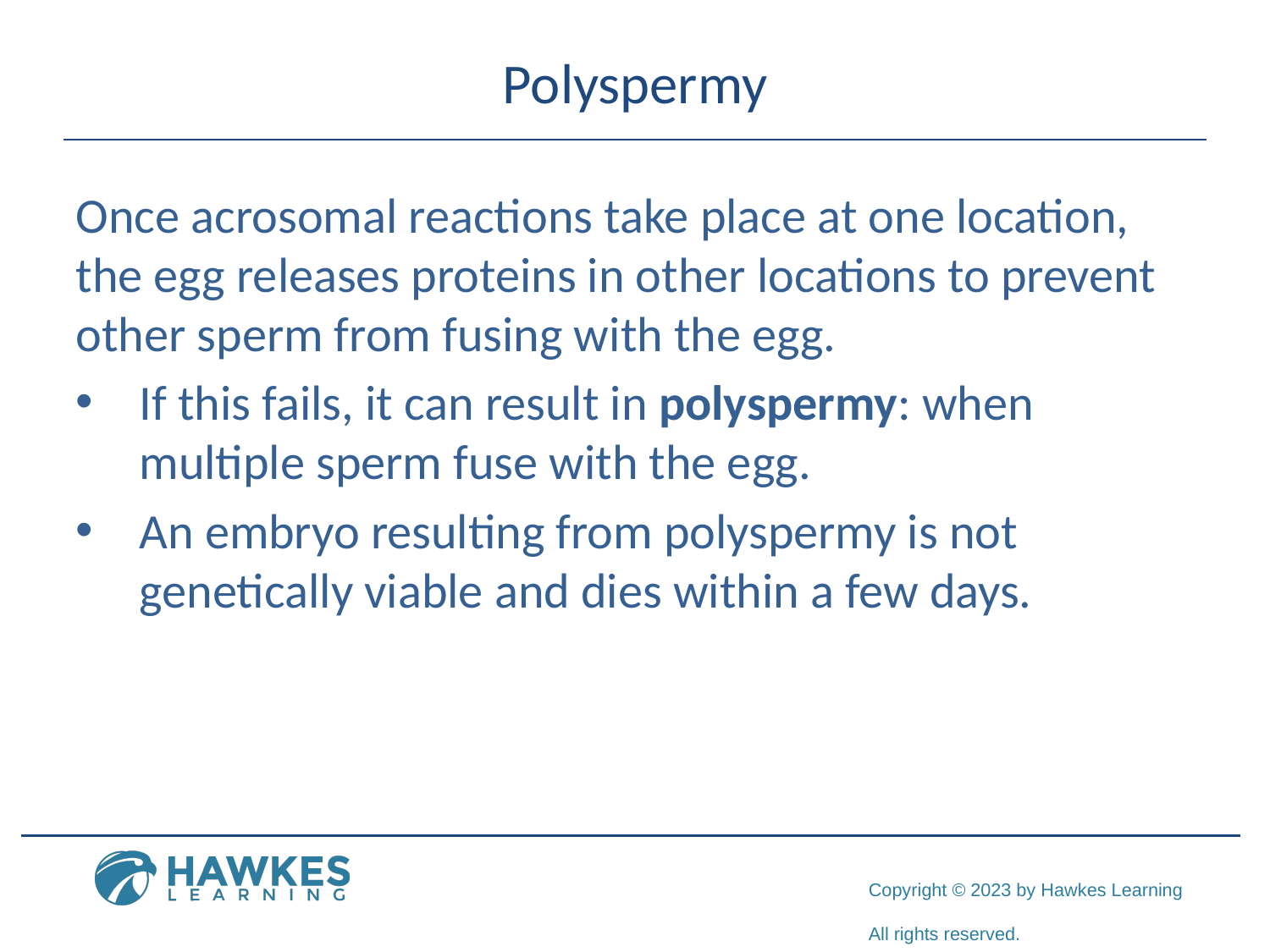

# Polyspermy
Once acrosomal reactions take place at one location, the egg releases proteins in other locations to prevent other sperm from fusing with the egg.
If this fails, it can result in polyspermy: when multiple sperm fuse with the egg.
An embryo resulting from polyspermy is not genetically viable and dies within a few days.